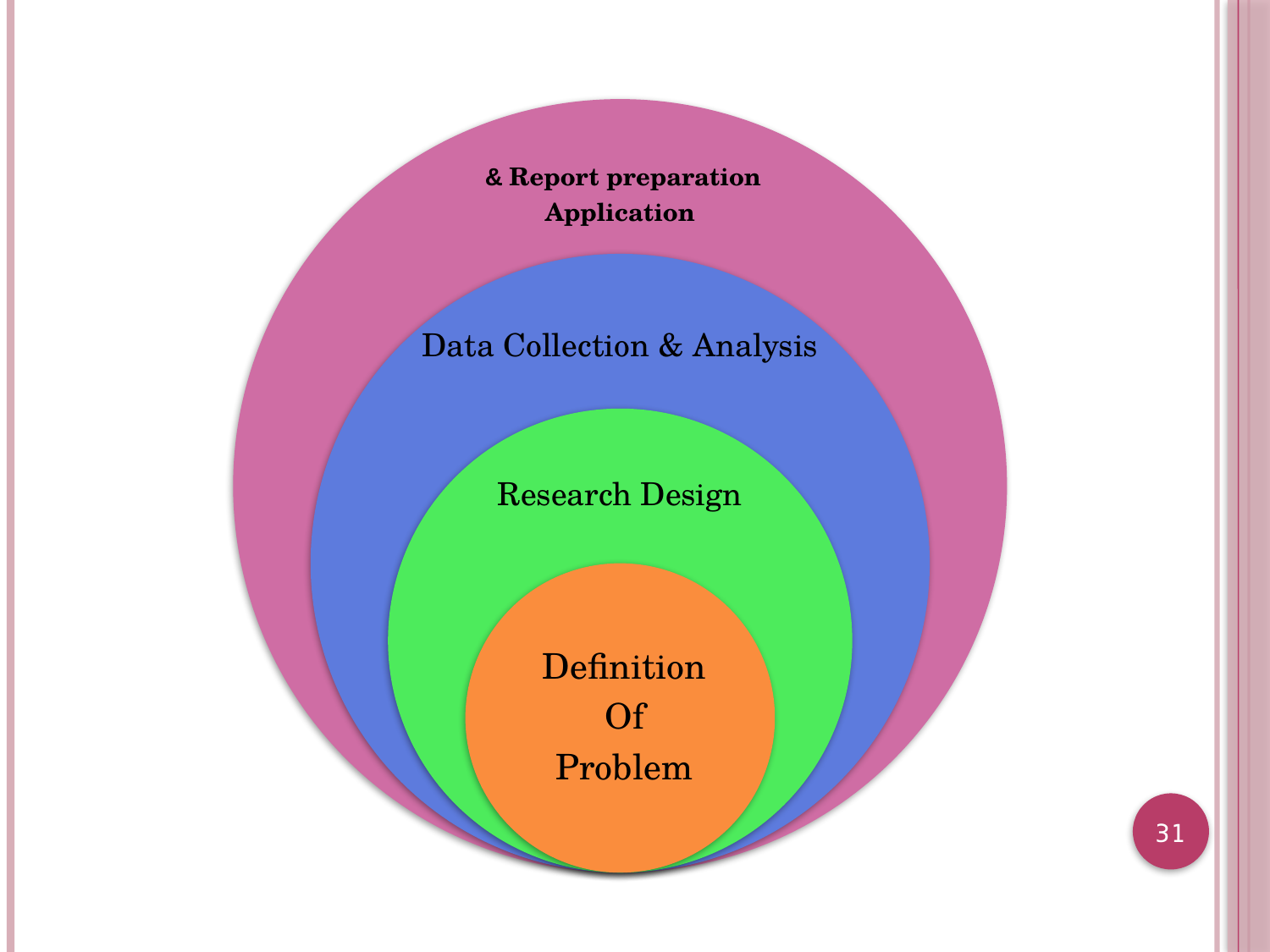

Report preparation &
Application
Data Collection & Analysis
Research Design
Definition
Of
Problem
31